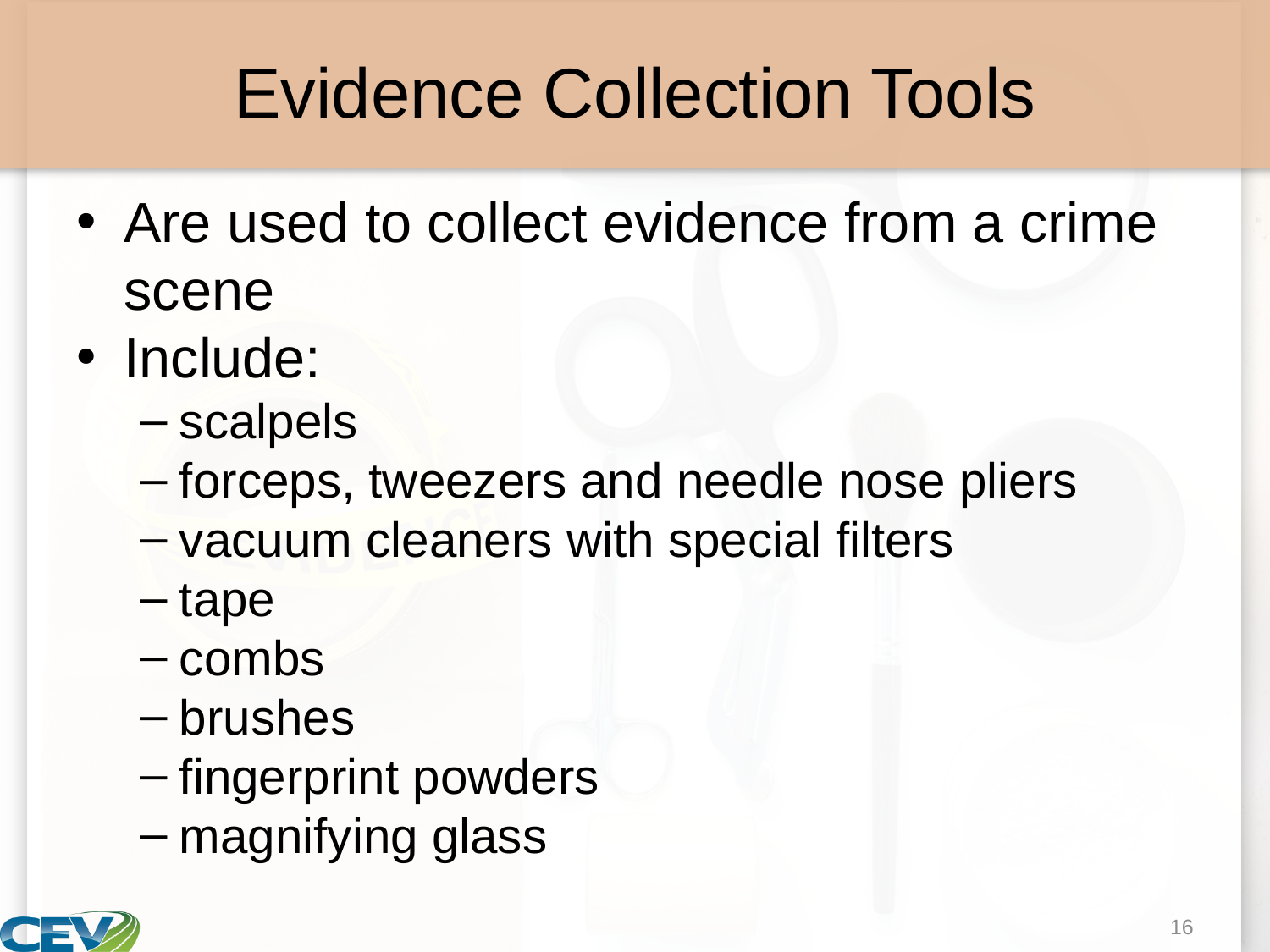

# Evidence Collection Tools
Are used to collect evidence from a crime scene
Include:
scalpels
forceps, tweezers and needle nose pliers
vacuum cleaners with special filters
tape
combs
brushes
fingerprint powders
magnifying glass
16